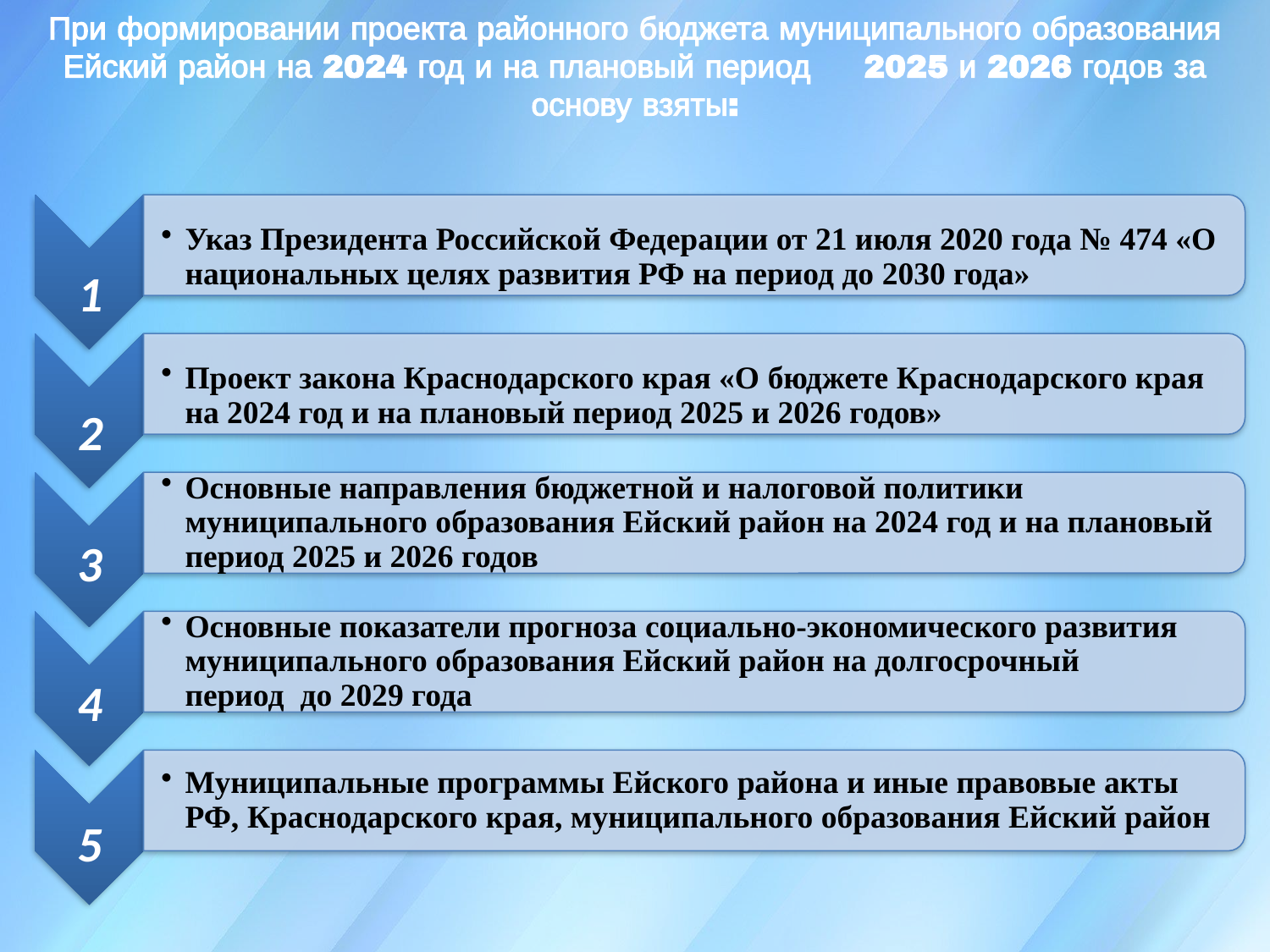

При формировании проекта районного бюджета муниципального образования Ейский район на 2024 год и на плановый период     2025 и 2026 годов за основу взяты:

Указ Президента Российской Федерации от 21 июля 2020 года № 474 «О национальных целях развития РФ на период до 2030 года»

Проект закона Краснодарского края «О бюджете Краснодарского края на 2024 год и на плановый период 2025 и 2026 годов»

Основные направления бюджетной и налоговой политики муниципального образования Ейский район на 2024 год и на плановый период 2025 и 2026 годов

Основные показатели прогноза социально-экономического развития муниципального образования Ейский район на долгосрочный              период  до 2029 года

Муниципальные программы Ейского района и иные правовые акты РФ, Краснодарского края, муниципального образования Ейский район

1
2
3
4
5